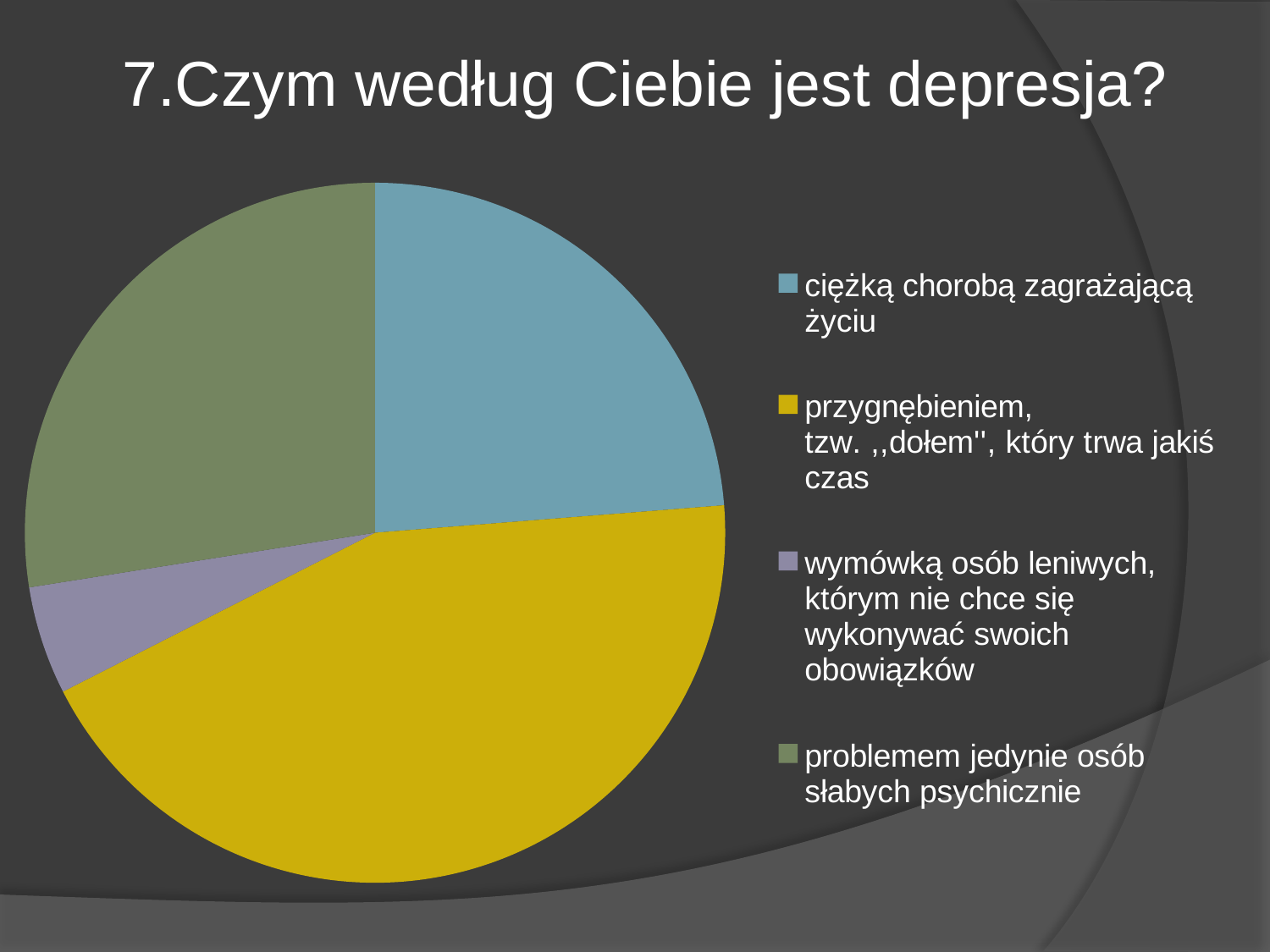

### Chart

| Category | Sprzedaż |
|---|---|
| ciężką chorobą zagrażającą życiu | 19.0 |
| przygnębieniem, tzw. ,,dołem'', który trwa jakiś czas | 35.0 |
| wymówką osób leniwych, którym nie chce się wykonywać swoich obowiązków | 4.0 |
| problemem jedynie osób słabych psychicznie | 22.0 |
7.Czym według Ciebie jest depresja?